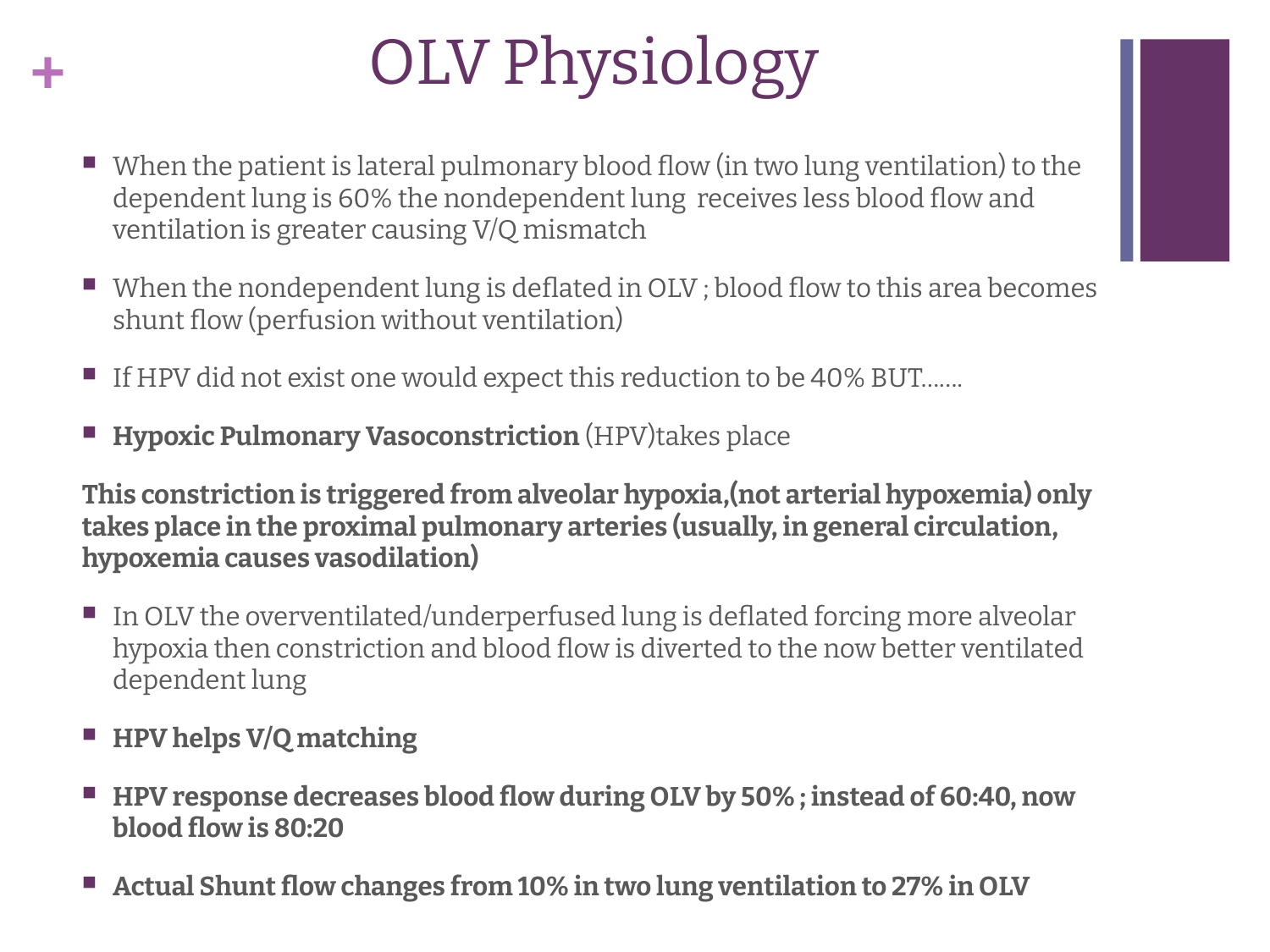

# OLV Physiology
When the patient is lateral pulmonary blood flow (in two lung ventilation) to the dependent lung is 60% the nondependent lung  receives less blood flow and ventilation is greater causing V/Q mismatch
When the nondependent lung is deflated in OLV ; blood flow to this area becomes shunt flow (perfusion without ventilation)
If HPV did not exist one would expect this reduction to be 40% BUT…….
Hypoxic Pulmonary Vasoconstriction (HPV)takes place
This constriction is triggered from alveolar hypoxia,(not arterial hypoxemia) only takes place in the proximal pulmonary arteries (usually, in general circulation, hypoxemia causes vasodilation)
In OLV the overventilated/underperfused lung is deflated forcing more alveolar hypoxia then constriction and blood flow is diverted to the now better ventilated dependent lung
HPV helps V/Q matching
HPV response decreases blood flow during OLV by 50% ; instead of 60:40, now blood flow is 80:20
Actual Shunt flow changes from 10% in two lung ventilation to 27% in OLV